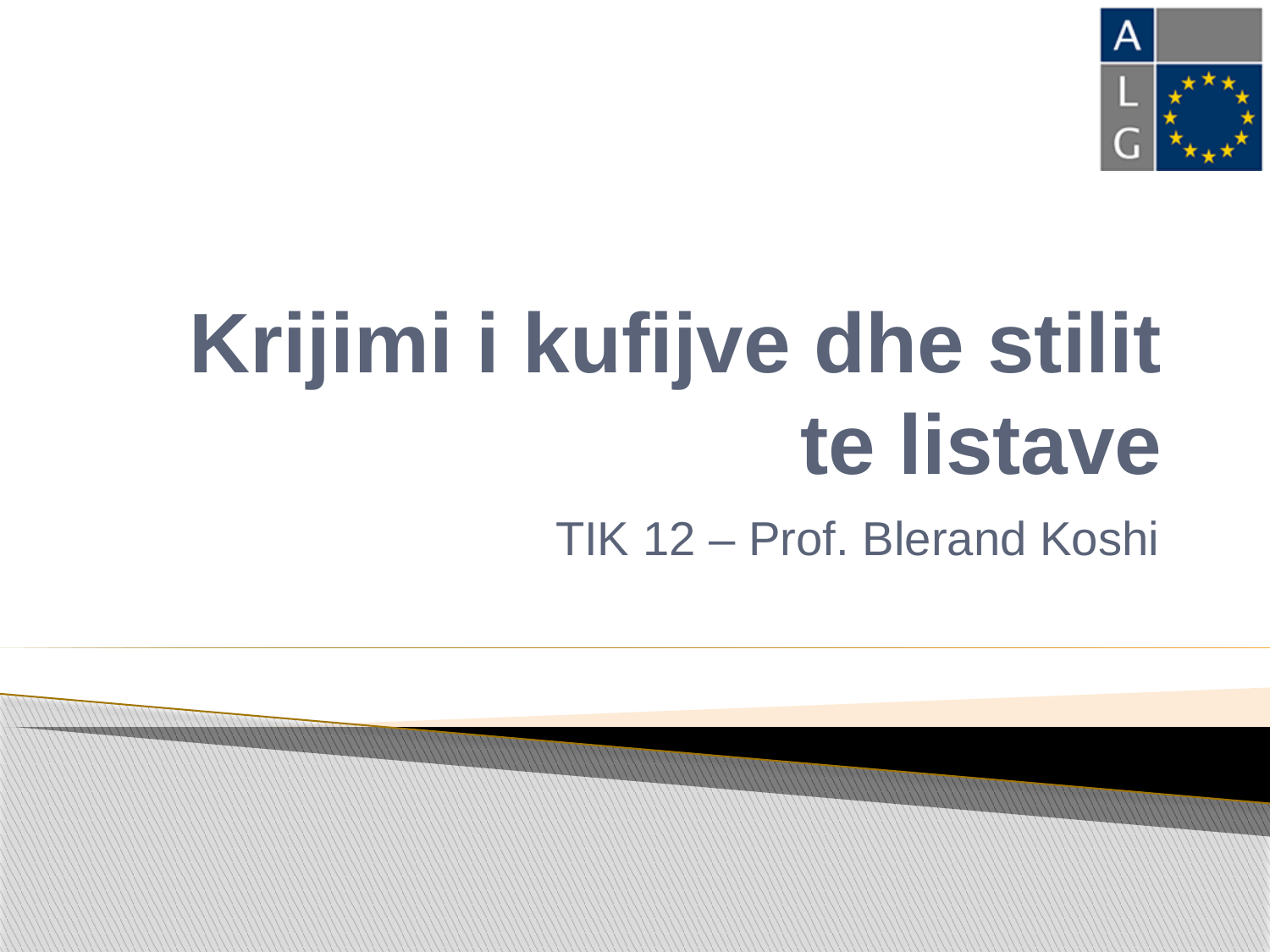

# Krijimi i kufijve dhe stilit te listave
TIK 12 – Prof. Blerand Koshi